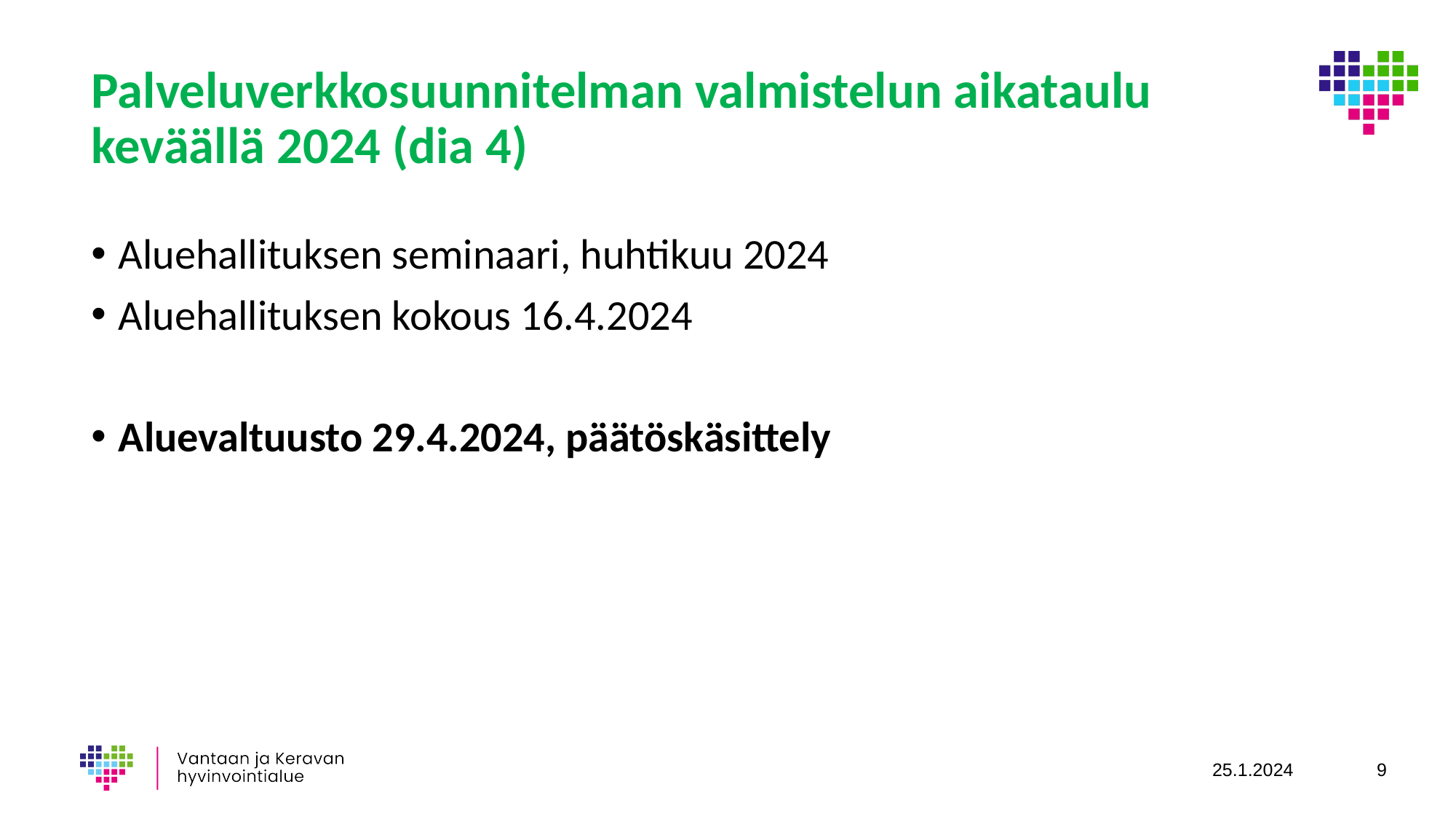

# Palveluverkkosuunnitelman valmistelun aikataulu keväällä 2024 (dia 4)
Aluehallituksen seminaari, huhtikuu 2024
Aluehallituksen kokous 16.4.2024

Aluevaltuusto 29.4.2024, päätöskäsittely
25.1.2024
9